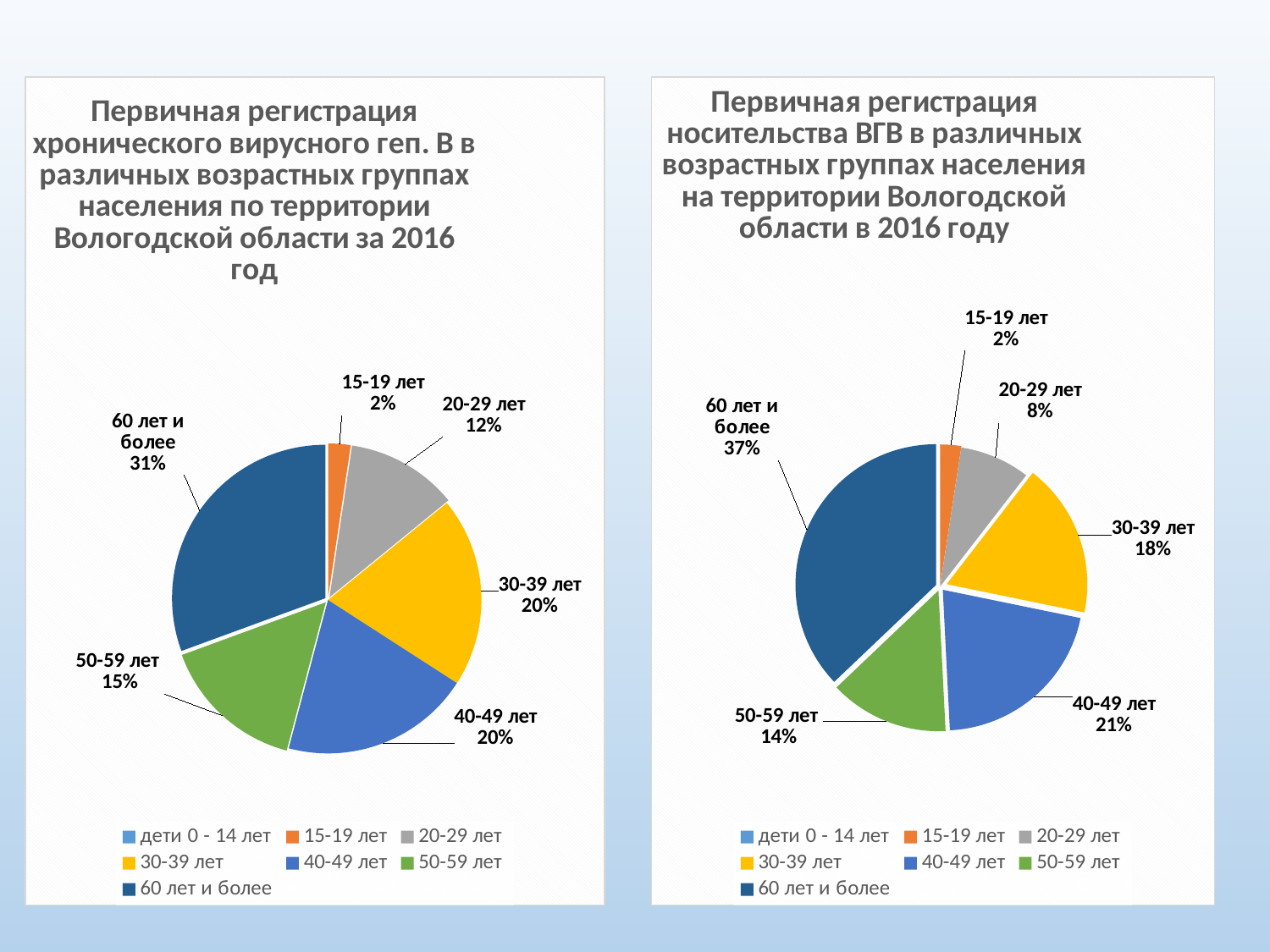

### Chart: Первичная регистрация хронического вирусного геп. В в различных возрастных группах населения по территории Вологодской области за 2016 год

| Category | ХГВ       абс.число |
|---|---|
| дети 0 - 14 лет | 0.0 |
| 15-19 лет | 2.0 |
| 20-29 лет | 10.0 |
| 30-39 лет | 17.0 |
| 40-49 лет | 17.0 |
| 50-59 лет  | 13.0 |
| 60 лет и более | 26.0 |

### Chart: Первичная регистрация носительства ВГВ в различных возрастных группах населения на территории Вологодской области в 2016 году

| Category | Носительство ВГВ |
|---|---|
| дети 0 - 14 лет | 0.0 |
| 15-19 лет | 3.0 |
| 20-29 лет | 10.0 |
| 30-39 лет | 22.0 |
| 40-49 лет | 26.0 |
| 50-59 лет  | 17.0 |
| 60 лет и более | 46.0 |